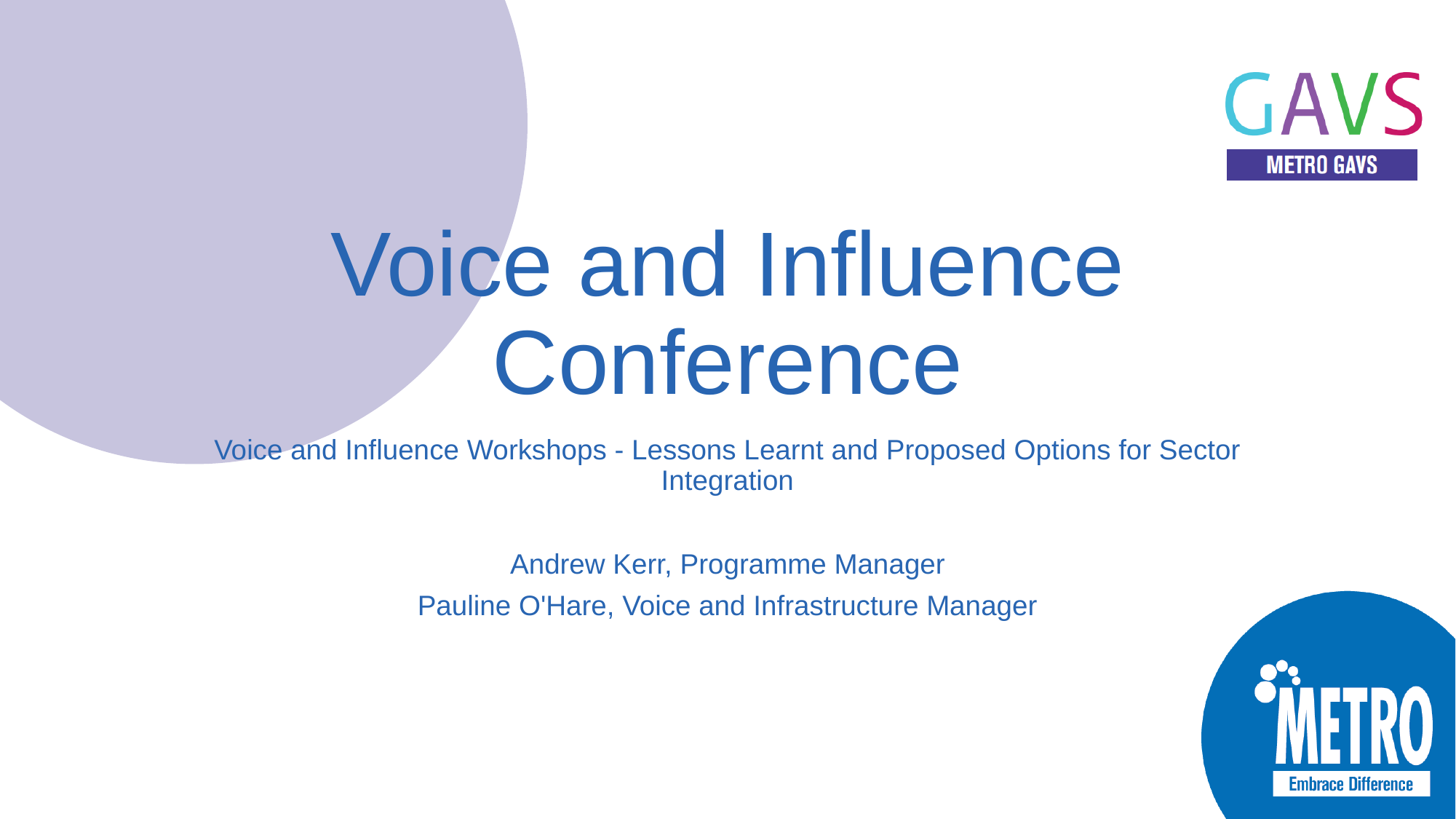

# Voice and Influence Conference
Voice and Influence Workshops - Lessons Learnt and Proposed Options for Sector Integration

Andrew Kerr, Programme Manager
Pauline O'Hare, Voice and Infrastructure Manager